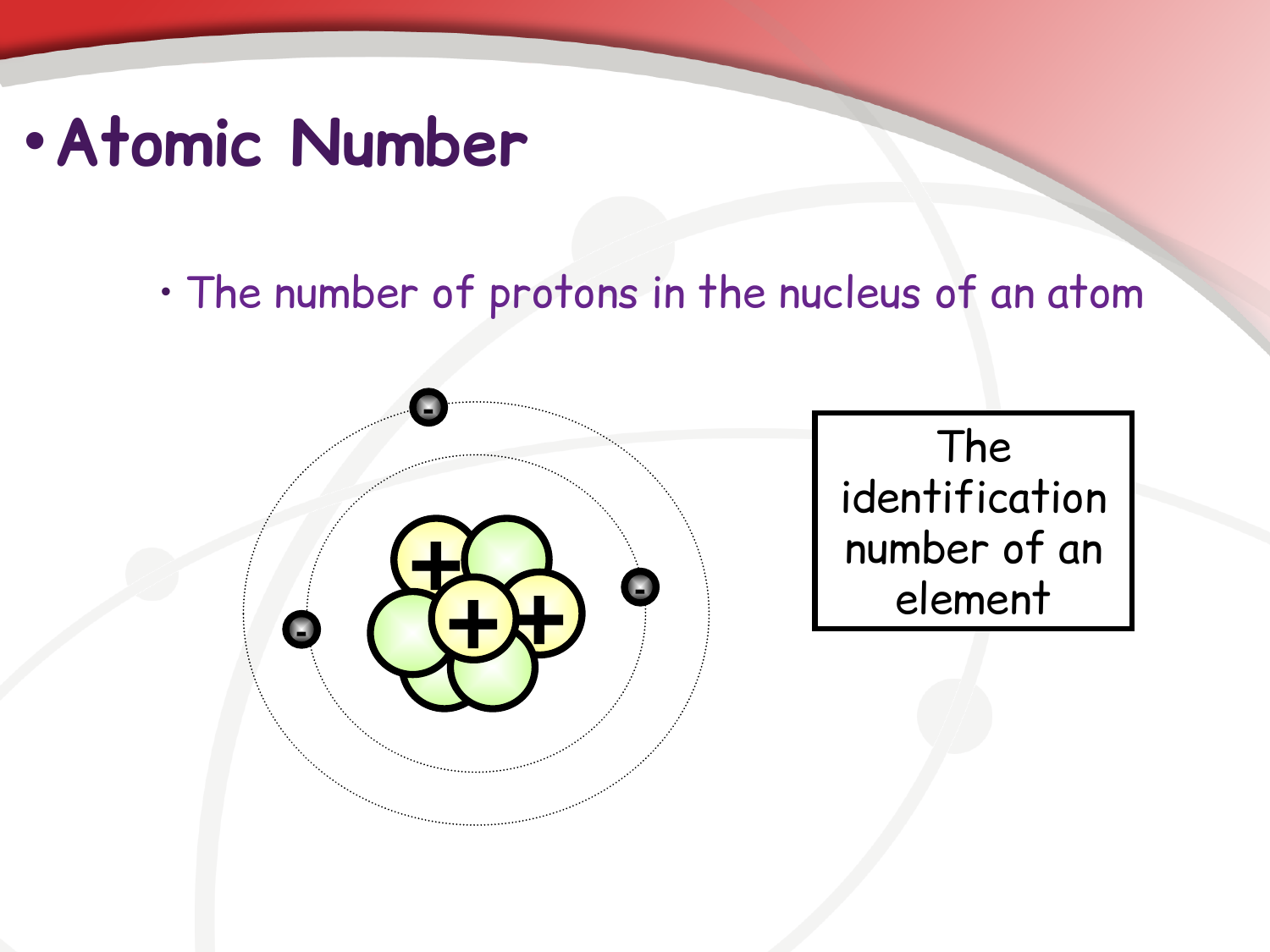

# Atomic Number
The number of protons in the nucleus of an atom
-

The identification number of an element

+

+
+

-
-